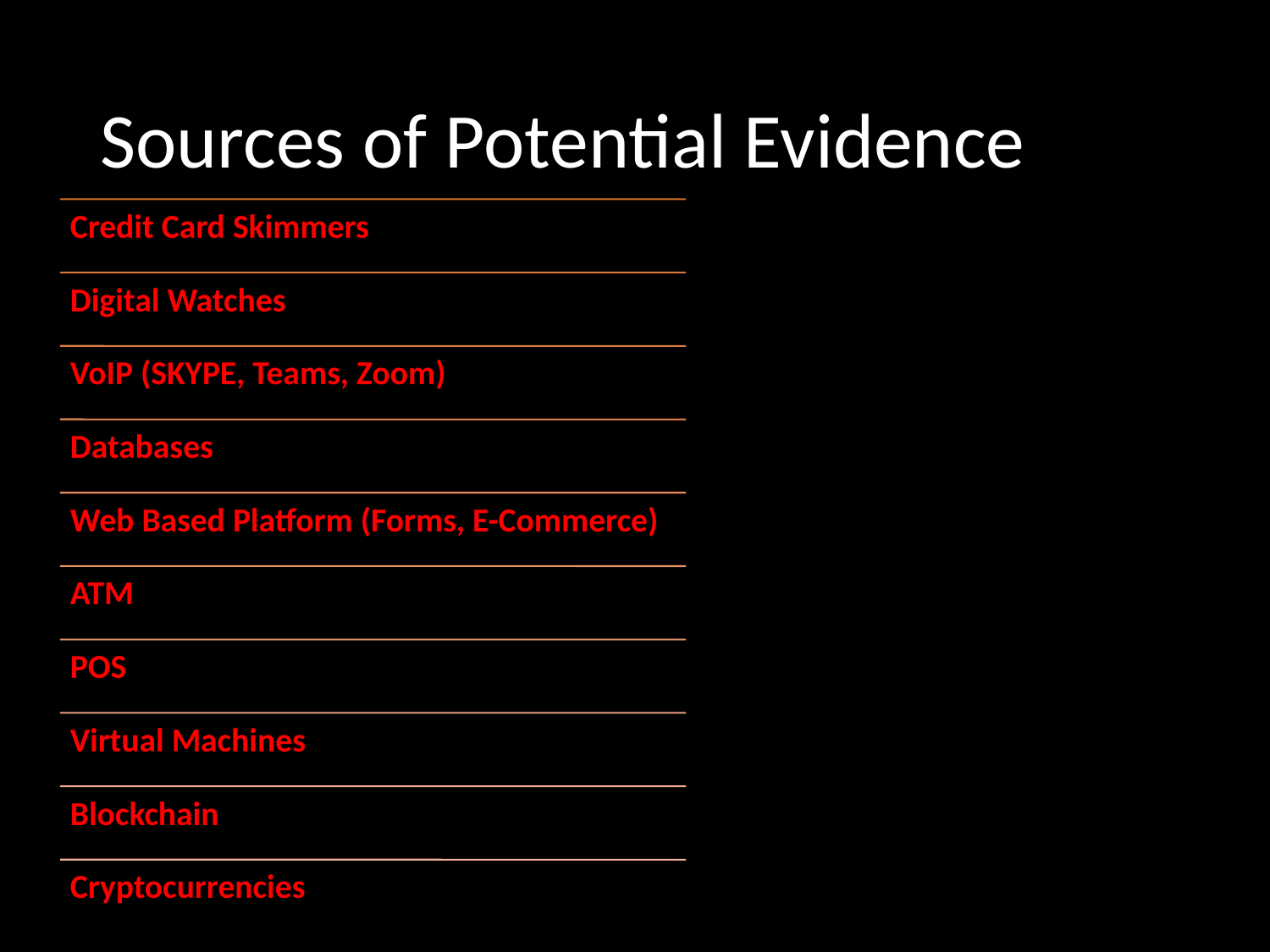

# Sources of Potential Evidence
Credit Card Skimmers
Digital Watches
VoIP (SKYPE, Teams, Zoom)
Databases
Web Based Platform (Forms, E-Commerce)
ATM
POS
Virtual Machines
Blockchain
Cryptocurrencies
16